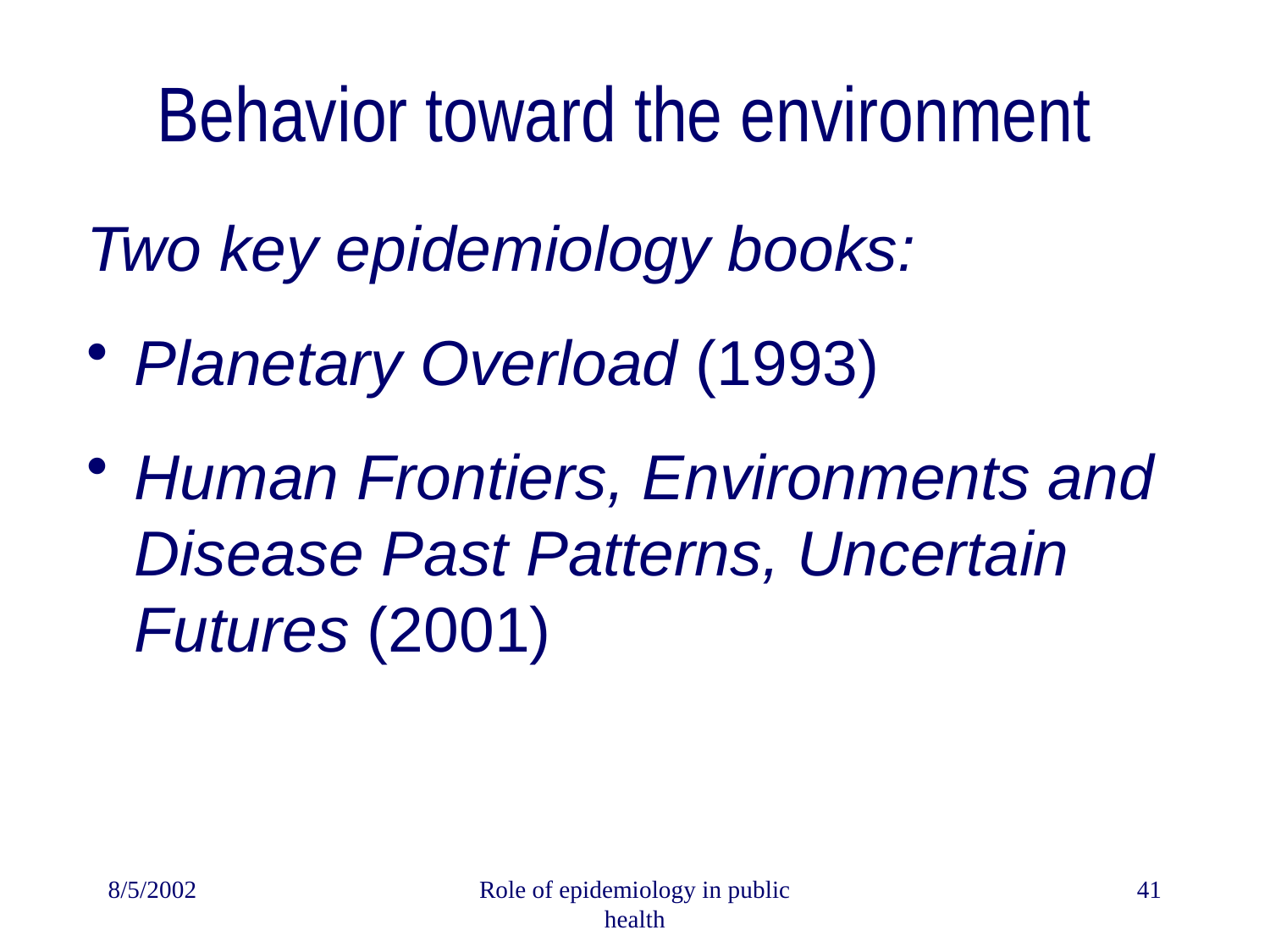

# Behavior toward the environment
Two key epidemiology books:
Planetary Overload (1993)
Human Frontiers, Environments and Disease Past Patterns, Uncertain Futures (2001)
8/5/2002
Role of epidemiology in public health
41